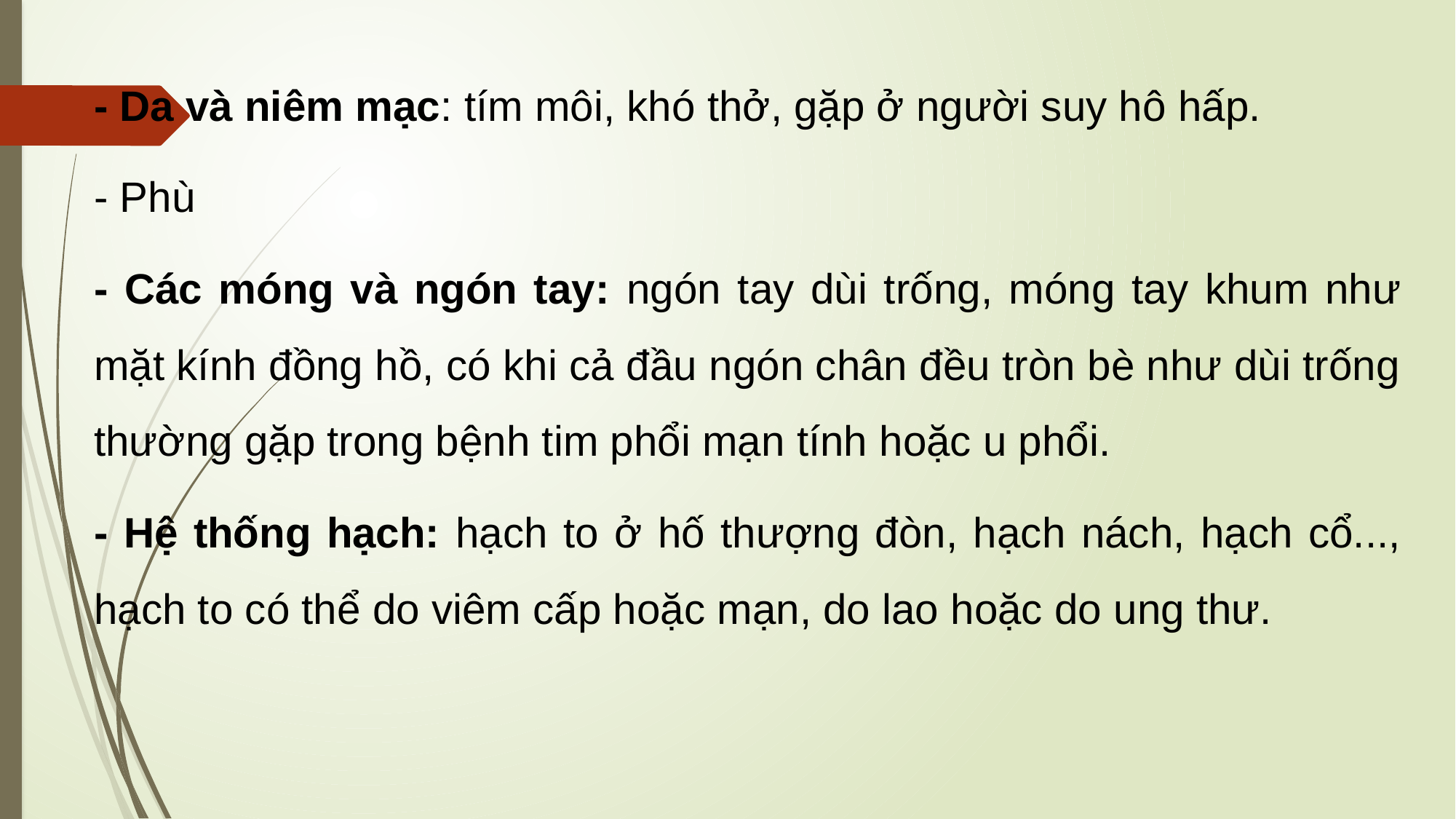

- Da và niêm mạc: tím môi, khó thở, gặp ở người suy hô hấp.
- Phù
- Các móng và ngón tay: ngón tay dùi trống, móng tay khum như mặt kính đồng hồ, có khi cả đầu ngón chân đều tròn bè như dùi trống thường gặp trong bệnh tim phổi mạn tính hoặc u phổi.
- Hệ thống hạch: hạch to ở hố thượng đòn, hạch nách, hạch cổ..., hạch to có thể do viêm cấp hoặc mạn, do lao hoặc do ung thư.